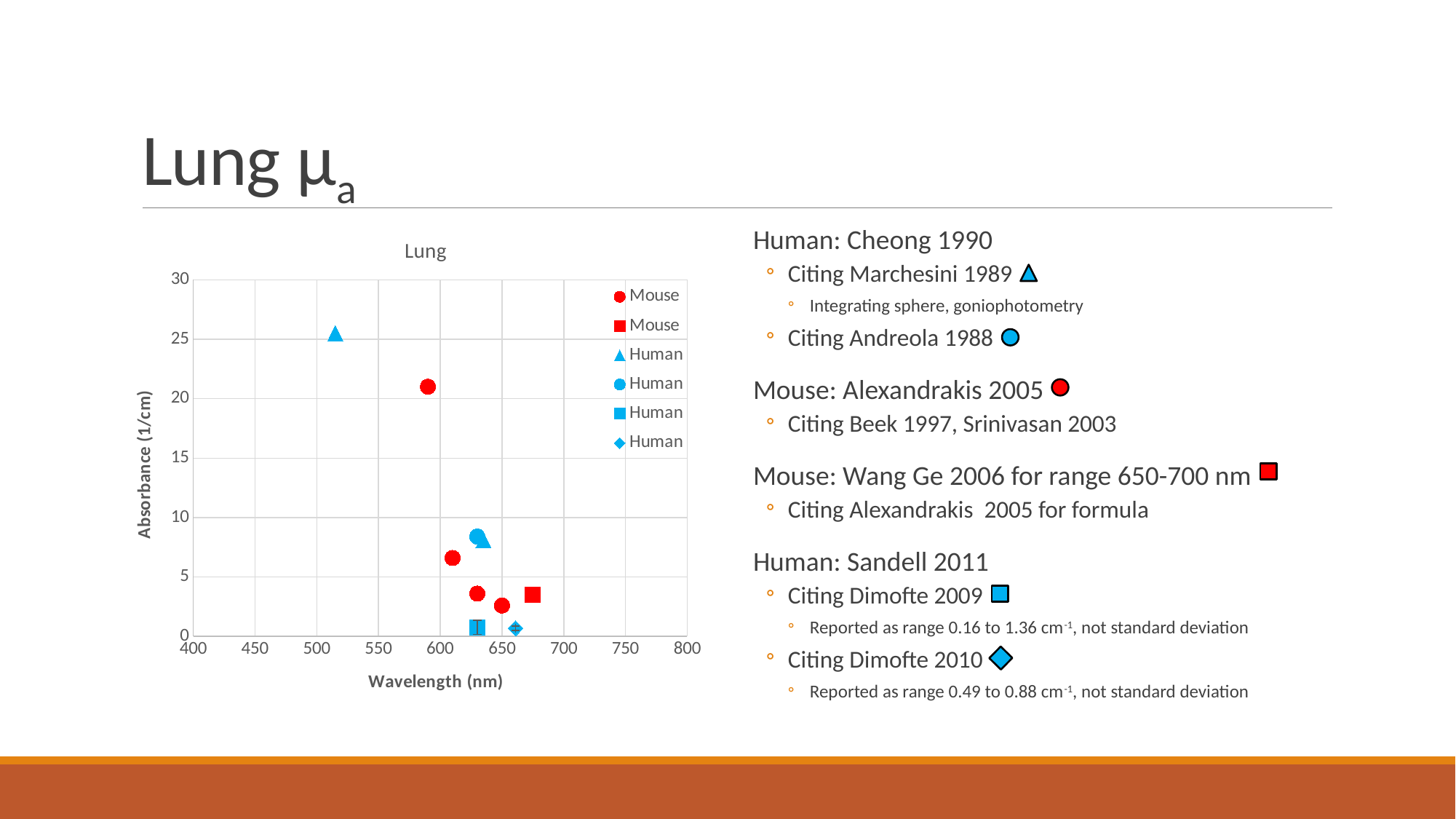

# Lung μa
Human: Cheong 1990
Citing Marchesini 1989
Integrating sphere, goniophotometry
Citing Andreola 1988
Mouse: Alexandrakis 2005
Citing Beek 1997, Srinivasan 2003
Mouse: Wang Ge 2006 for range 650-700 nm
Citing Alexandrakis  2005 for formula
Human: Sandell 2011
Citing Dimofte 2009
Reported as range 0.16 to 1.36 cm-1, not standard deviation
Citing Dimofte 2010
Reported as range 0.49 to 0.88 cm-1, not standard deviation

### Chart: Lung

| Category |  |  |  |  |  |  |
|---|---|---|---|---|---|---|